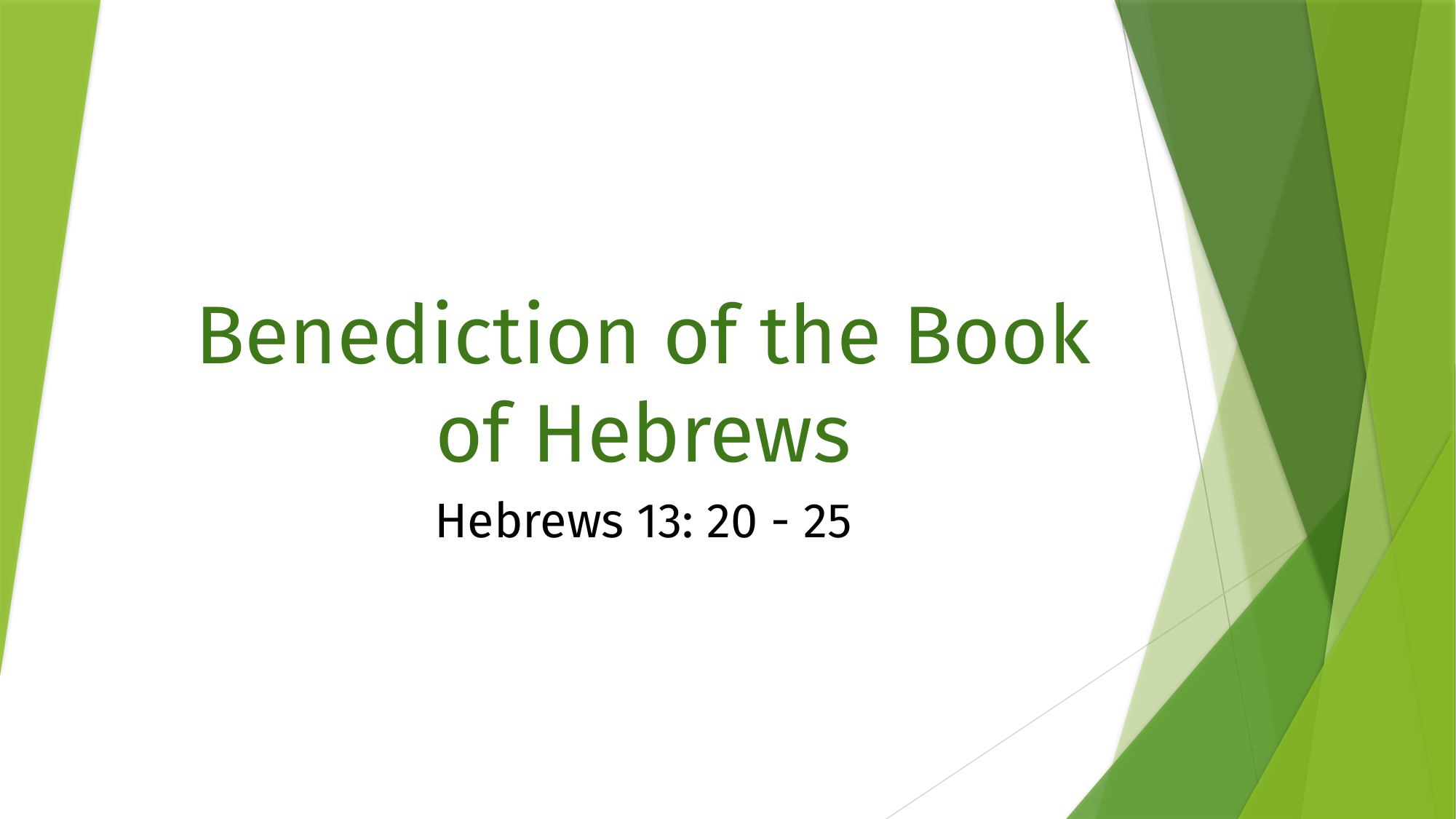

# Benediction of the Book of Hebrews
Hebrews 13: 20 - 25